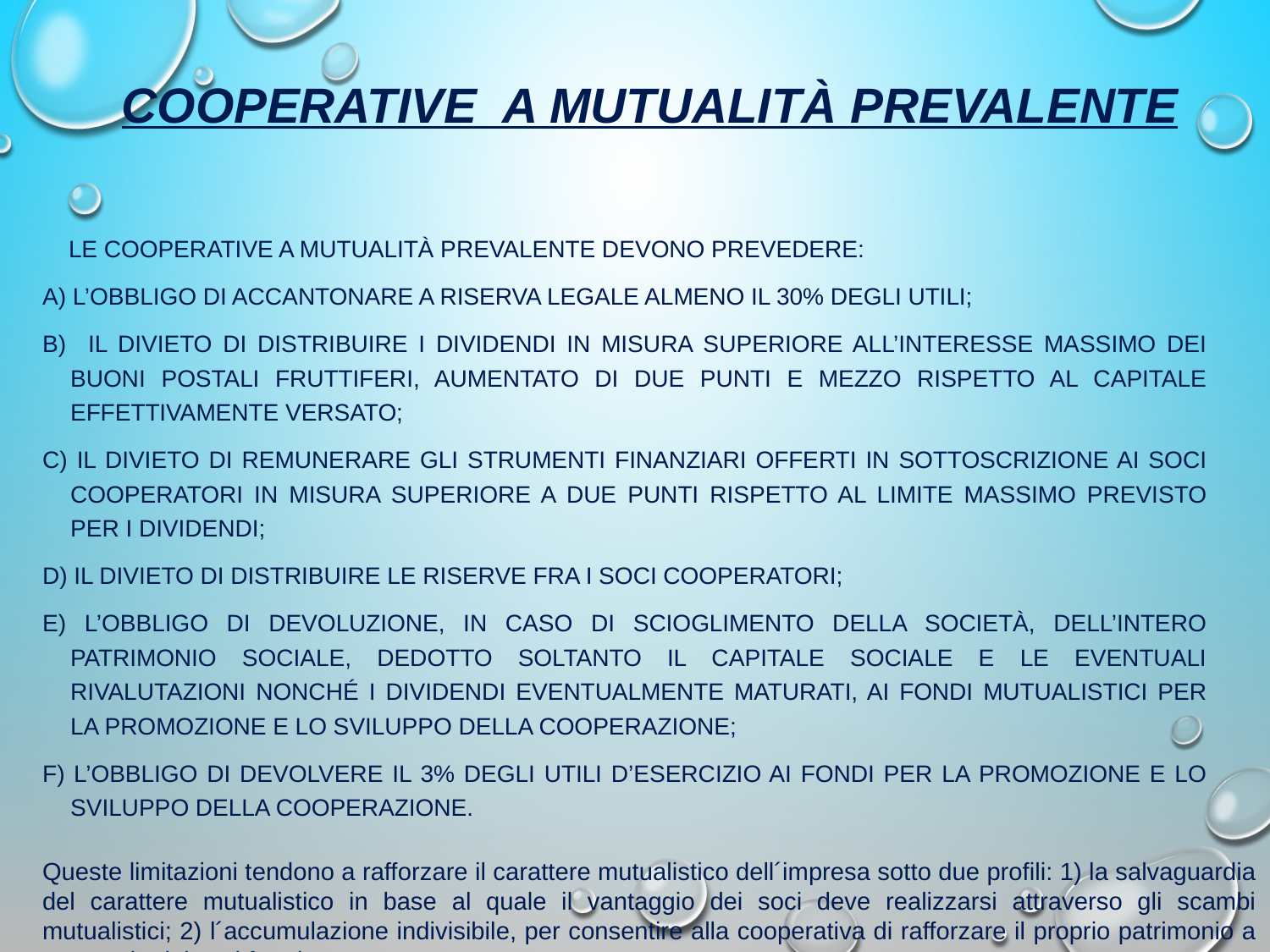

# Cooperative  a mutualità prevalente
    Le cooperative a mutualità prevalente devono prevedere:
a) l’obbligo di accantonare a riserva legale almeno il 30% degli utili;
b)  il divieto di distribuire i dividendi in misura superiore all’interesse massimo dei buoni postali fruttiferi, aumentato di due punti e mezzo rispetto al capitale effettivamente versato;
c) il divieto di remunerare gli strumenti finanziari offerti in sottoscrizione ai soci cooperatori in misura superiore a due punti rispetto al limite massimo previsto per i dividendi;
d) il divieto di distribuire le riserve fra i soci cooperatori;
e) l’obbligo di devoluzione, in caso di scioglimento della società, dell’intero patrimonio sociale, dedotto soltanto il capitale sociale e le eventuali rivalutazioni nonché i dividendi eventualmente maturati, ai fondi mutualistici per la promozione e lo sviluppo della cooperazione;
f) l’obbligo di devolvere il 3% degli utili d’esercizio ai Fondi per la promozione e lo sviluppo della cooperazione.
Queste limitazioni tendono a rafforzare il carattere mutualistico dell´impresa sotto due profili: 1) la salvaguardia del carattere mutualistico in base al quale il vantaggio dei soci deve realizzarsi attraverso gli scambi mutualistici; 2) l´accumulazione indivisibile, per consentire alla cooperativa di rafforzare il proprio patrimonio a vantaggio dei soci futuri.